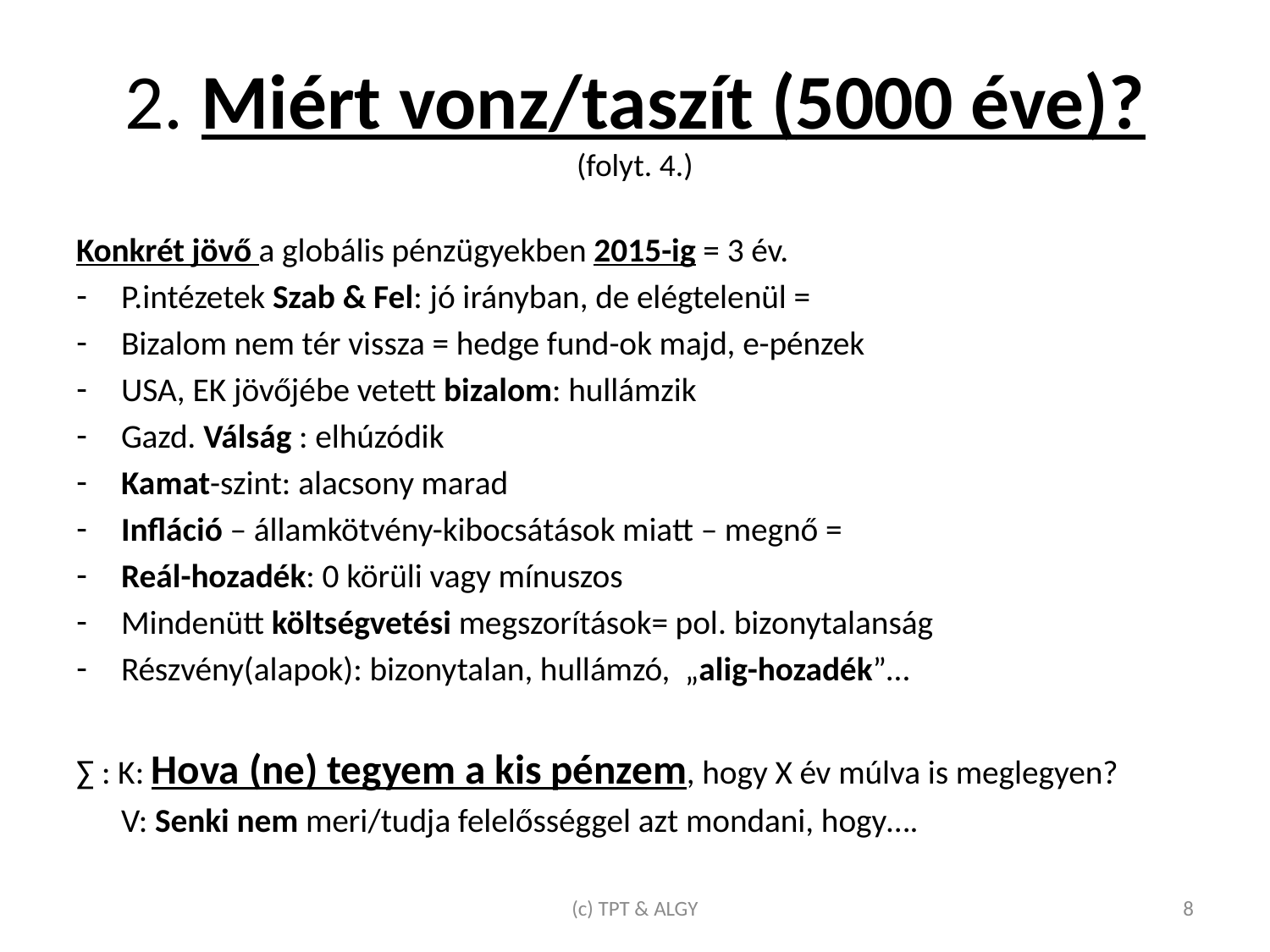

# 2. Miért vonz/taszít (5000 éve)? (folyt. 4.)
Konkrét jövő a globális pénzügyekben 2015-ig = 3 év.
P.intézetek Szab & Fel: jó irányban, de elégtelenül =
Bizalom nem tér vissza = hedge fund-ok majd, e-pénzek
USA, EK jövőjébe vetett bizalom: hullámzik
Gazd. Válság : elhúzódik
Kamat-szint: alacsony marad
Infláció – államkötvény-kibocsátások miatt – megnő =
Reál-hozadék: 0 körüli vagy mínuszos
Mindenütt költségvetési megszorítások= pol. bizonytalanság
Részvény(alapok): bizonytalan, hullámzó,  „alig-hozadék”…

∑ : K: Hova (ne) tegyem a kis pénzem, hogy X év múlva is meglegyen?
	V: Senki nem meri/tudja felelősséggel azt mondani, hogy….

(c) TPT & ALGY
8